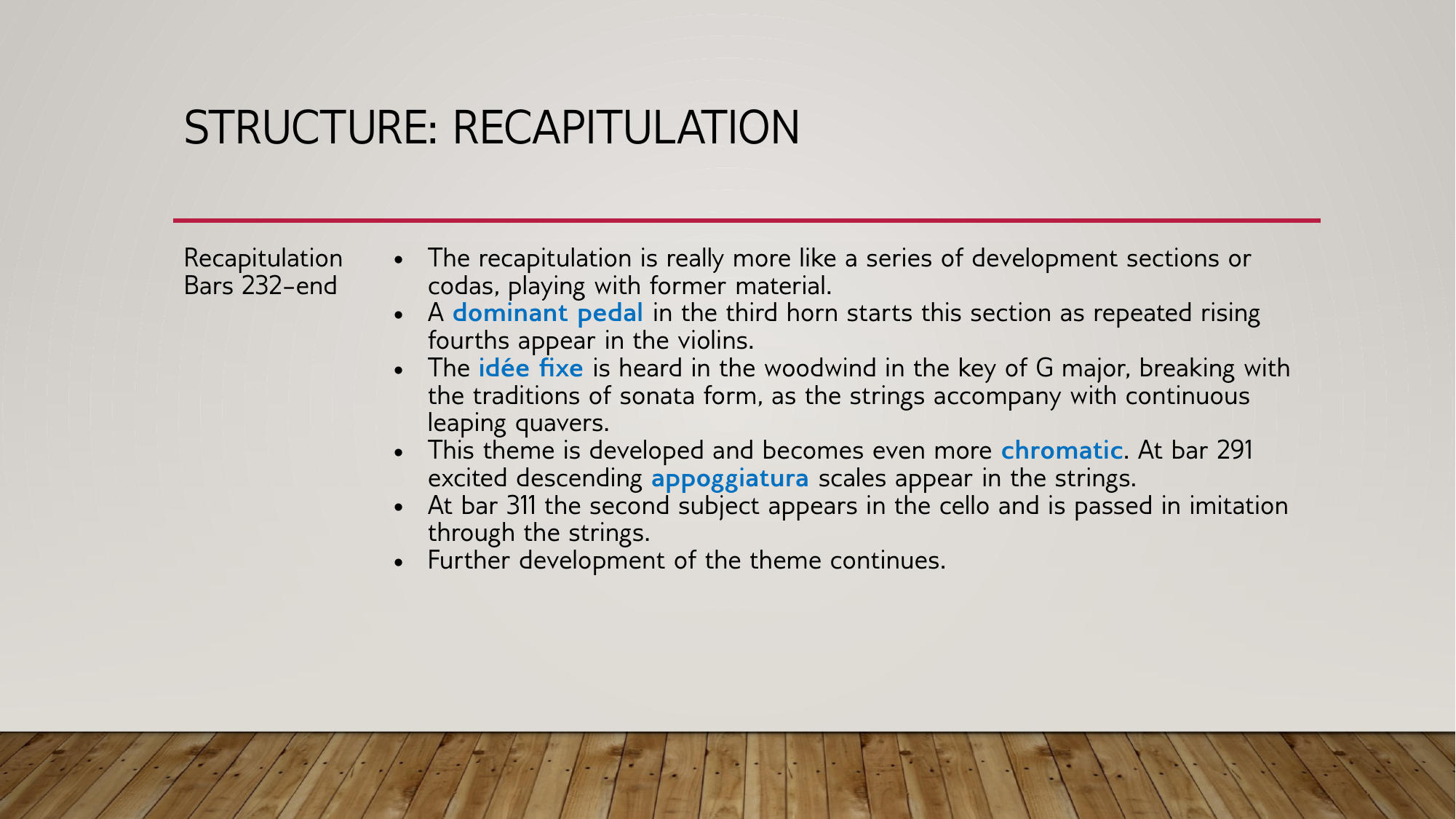

# Structure: Recapitulation
| Recapitulation Bars 232–end | The recapitulation is really more like a series of development sections or codas, playing with former material. A dominant pedal in the third horn starts this section as repeated rising fourths appear in the violins. The idée fixe is heard in the woodwind in the key of G major, breaking with the traditions of sonata form, as the strings accompany with continuous leaping quavers. This theme is developed and becomes even more chromatic. At bar 291 excited descending appoggiatura scales appear in the strings. At bar 311 the second subject appears in the cello and is passed in imitation through the strings. Further development of the theme continues. |
| --- | --- |